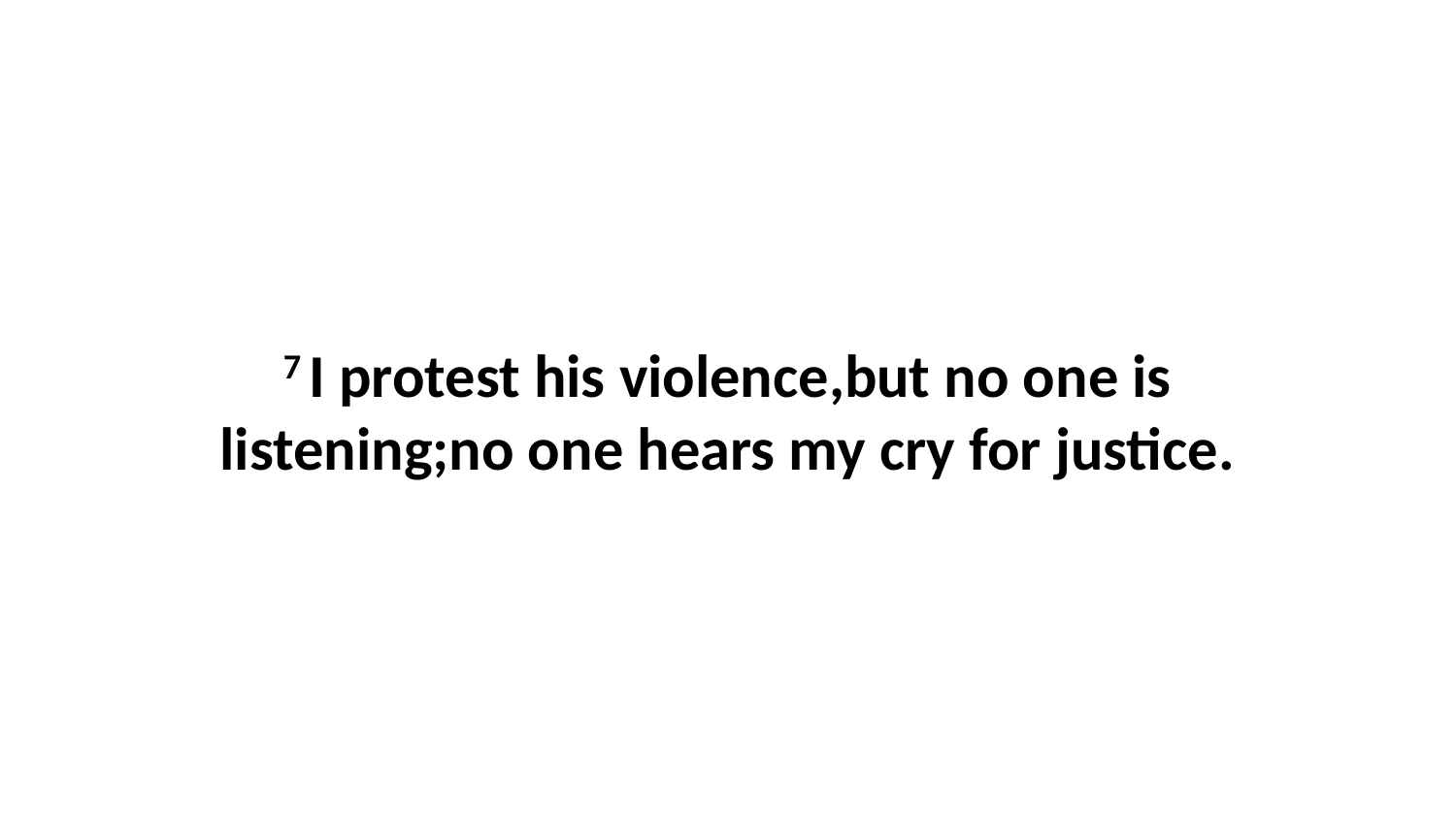

7 I protest his violence,but no one is listening;no one hears my cry for justice.